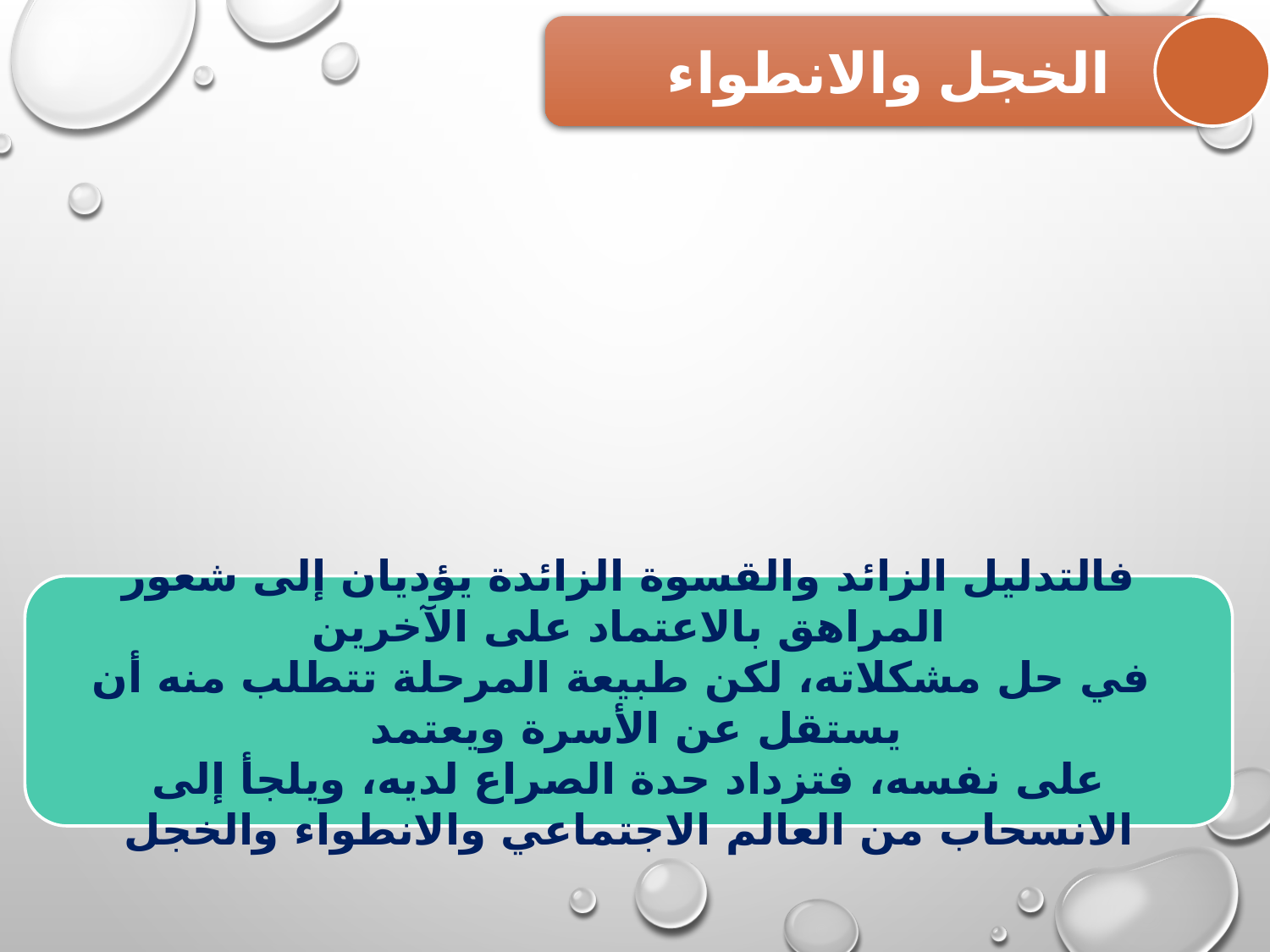

الخجل والانطواء

فالتدليل الزائد والقسوة الزائدة يؤديان إلى شعور المراهق بالاعتماد على الآخرين
 في حل مشكلاته، لكن طبيعة المرحلة تتطلب منه أن يستقل عن الأسرة ويعتمد
على نفسه، فتزداد حدة الصراع لديه، ويلجأ إلى الانسحاب من العالم الاجتماعي والانطواء والخجل